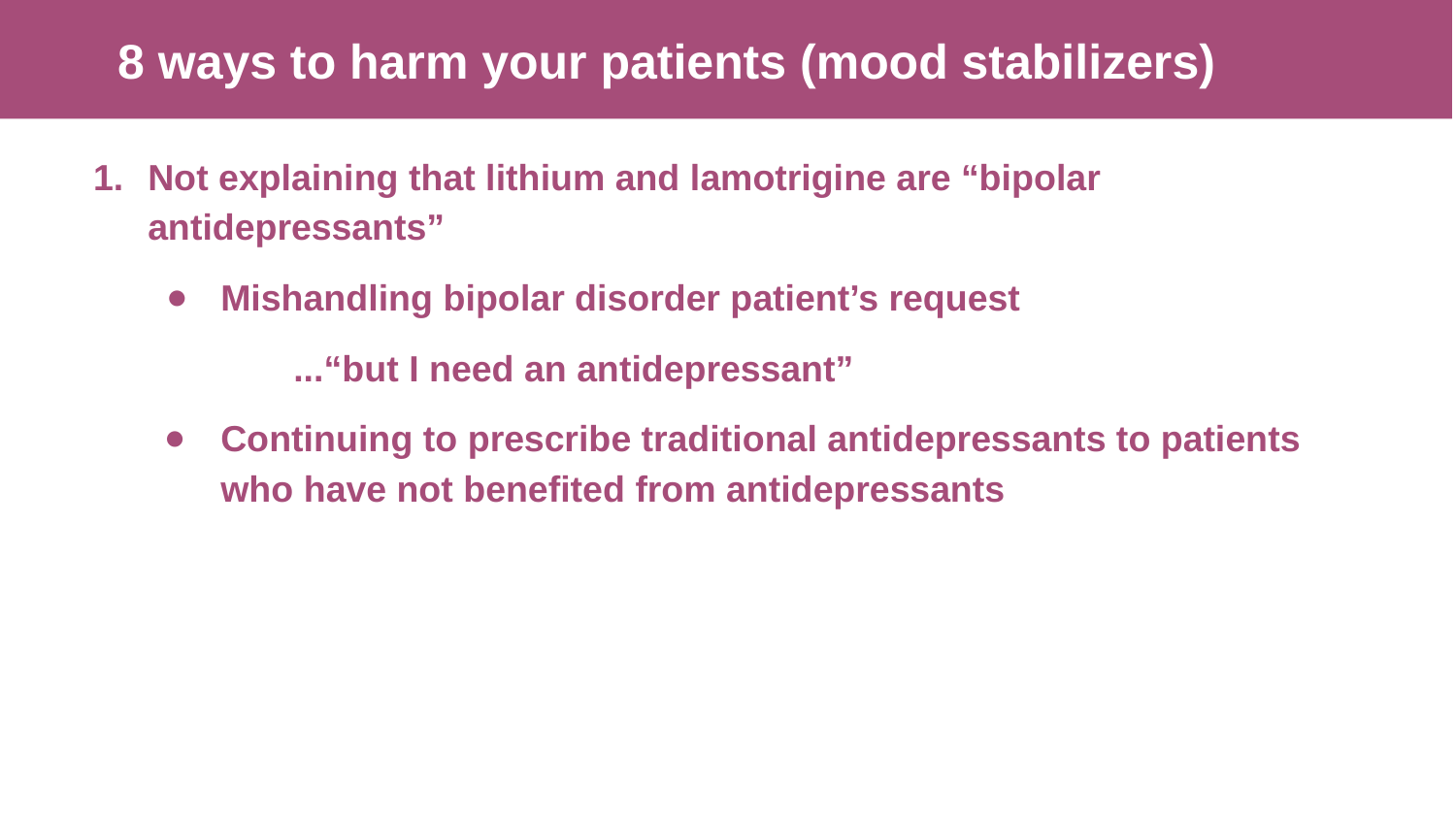

8 ways to harm your patients (mood stabilizers)

Not explaining that lithium and lamotrigine are “bipolar antidepressants”
Mishandling bipolar disorder patient’s request
...“but I need an antidepressant”
Continuing to prescribe traditional antidepressants to patients who have not benefited from antidepressants